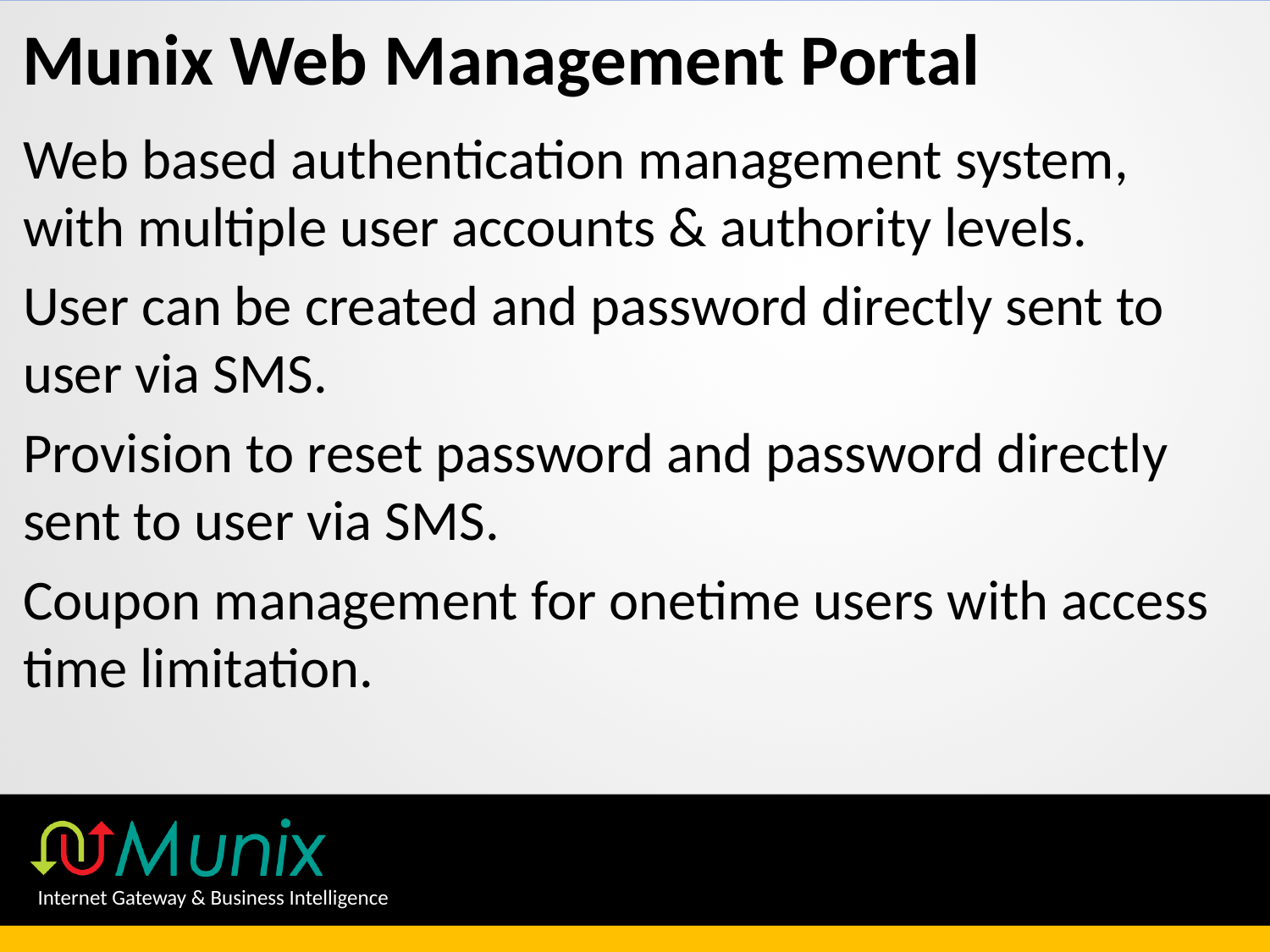

# Munix Web Management Portal
Web based authentication management system, with multiple user accounts & authority levels.
User can be created and password directly sent to user via SMS.
Provision to reset password and password directly sent to user via SMS.
Coupon management for onetime users with access time limitation.